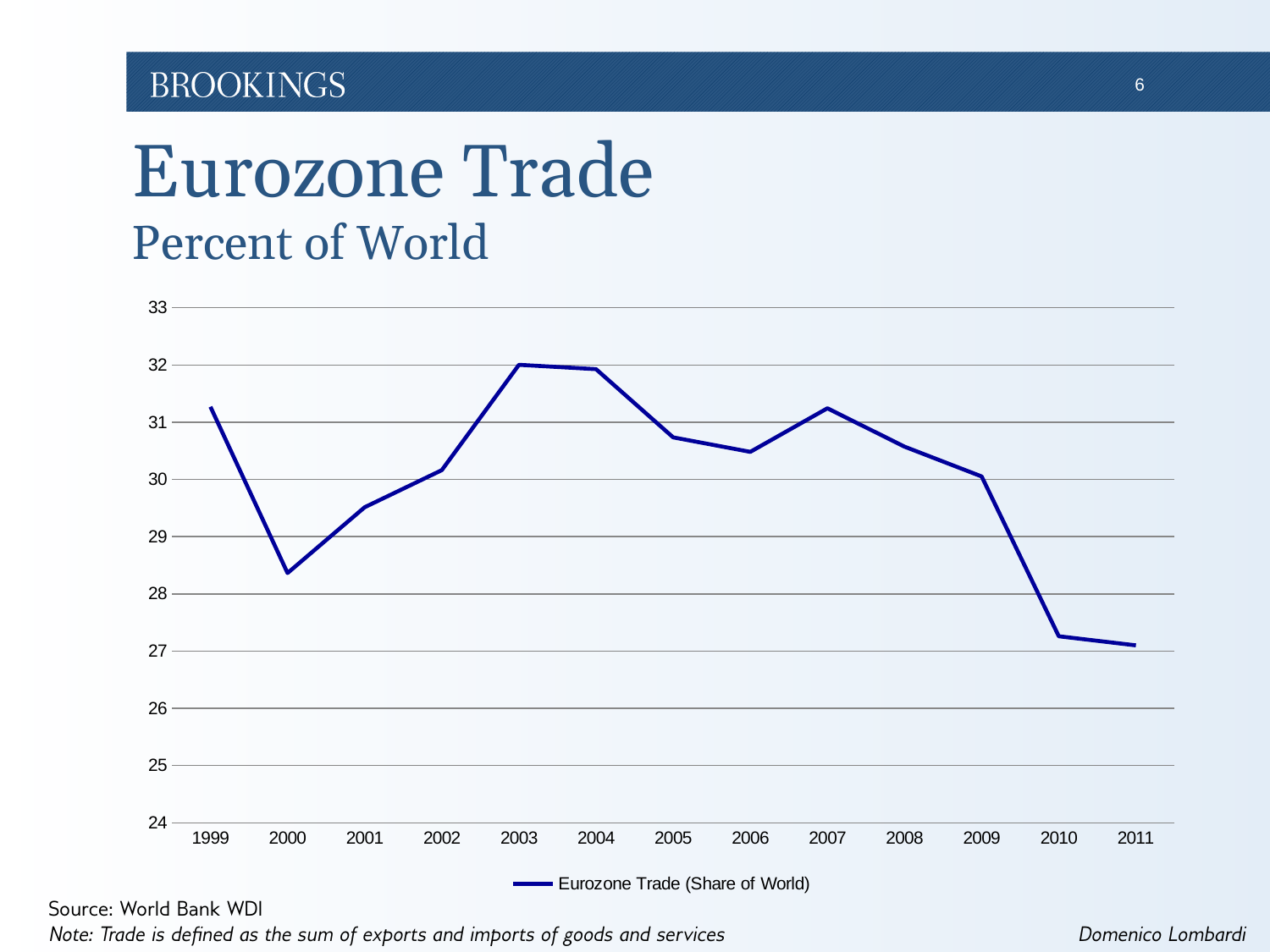

# Eurozone Trade Percent of World

### Chart

| Category |  |
|---|---|
| 1999 | 31.269368793778327 |
| 2000 | 28.363938063181454 |
| 2001 | 29.5137077489415 |
| 2002 | 30.161605297886357 |
| 2003 | 32.00269404871982 |
| 2004 | 31.926203494120198 |
| 2005 | 30.734446821183592 |
| 2006 | 30.481632454036156 |
| 2007 | 31.242548231454318 |
| 2008 | 30.57213550677389 |
| 2009 | 30.052367264815498 |
| 2010 | 27.258770842533764 |
| 2011 | 27.09958374561526 |
Source: World Bank WDI
Note: Trade is defined as the sum of exports and imports of goods and services

Domenico Lombardi